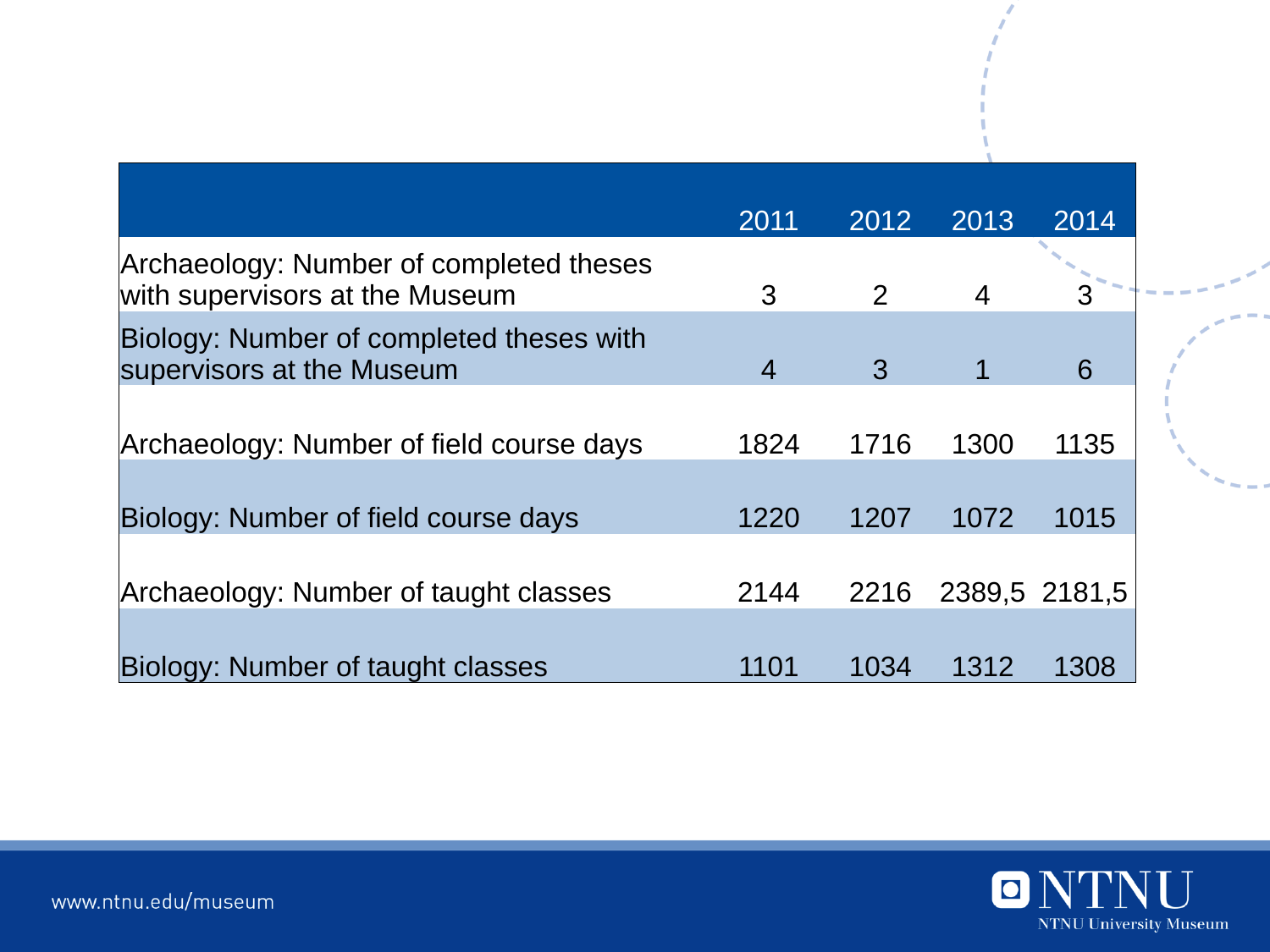

|  | 2011 | 2012 | 2013 | 2014 |
| --- | --- | --- | --- | --- |
| Archaeology: Number of completed theses with supervisors at the Museum | 3 | 2 | 4 | 3 |
| Biology: Number of completed theses with supervisors at the Museum | 4 | 3 | 1 | 6 |
| Archaeology: Number of field course days | 1824 | 1716 | 1300 | 1135 |
| Biology: Number of field course days | 1220 | 1207 | 1072 | 1015 |
| Archaeology: Number of taught classes | 2144 | 2216 | 2389,5 | 2181,5 |
| Biology: Number of taught classes | 1101 | 1034 | 1312 | 1308 |